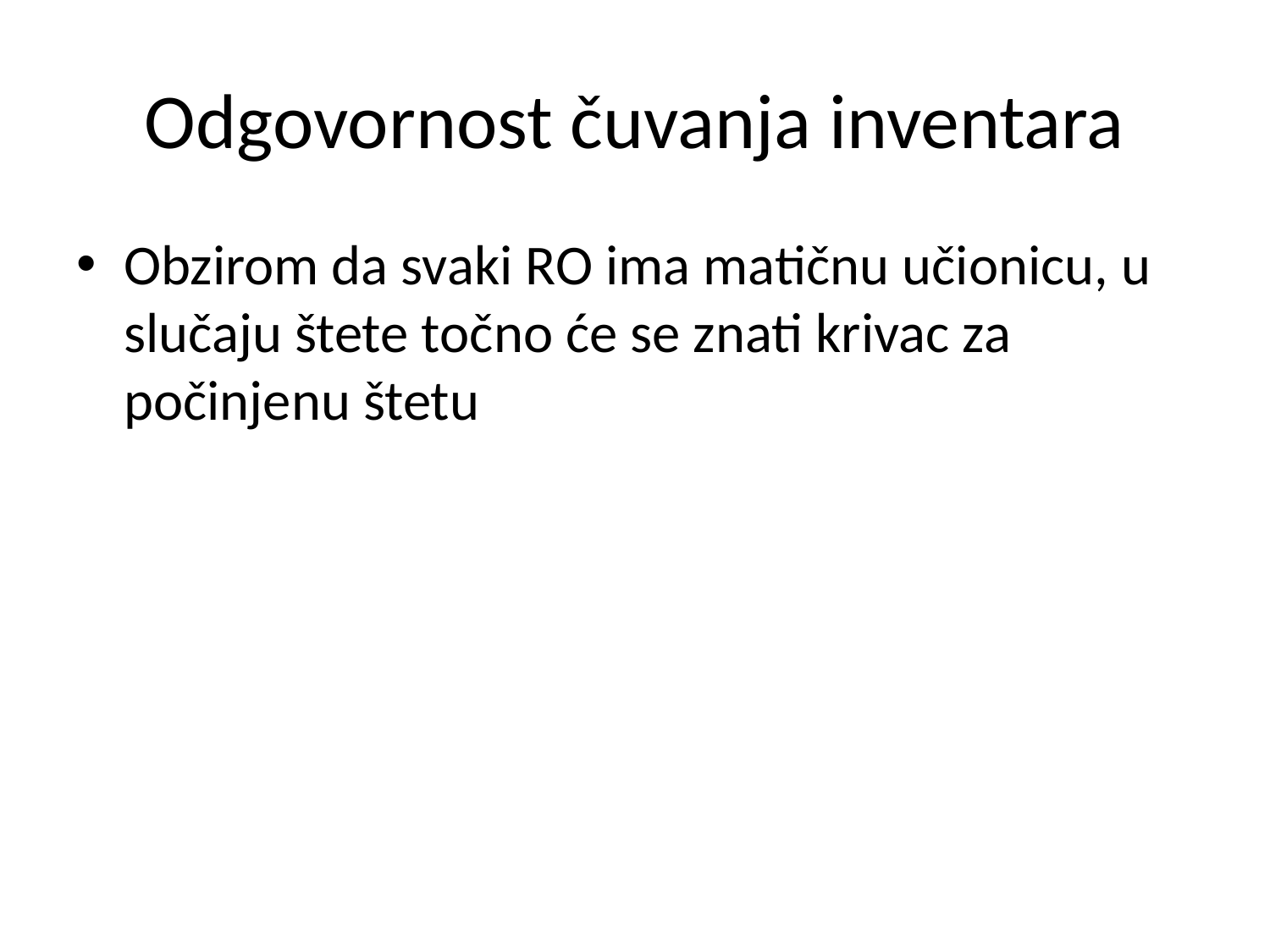

# Odgovornost čuvanja inventara
Obzirom da svaki RO ima matičnu učionicu, u slučaju štete točno će se znati krivac za počinjenu štetu